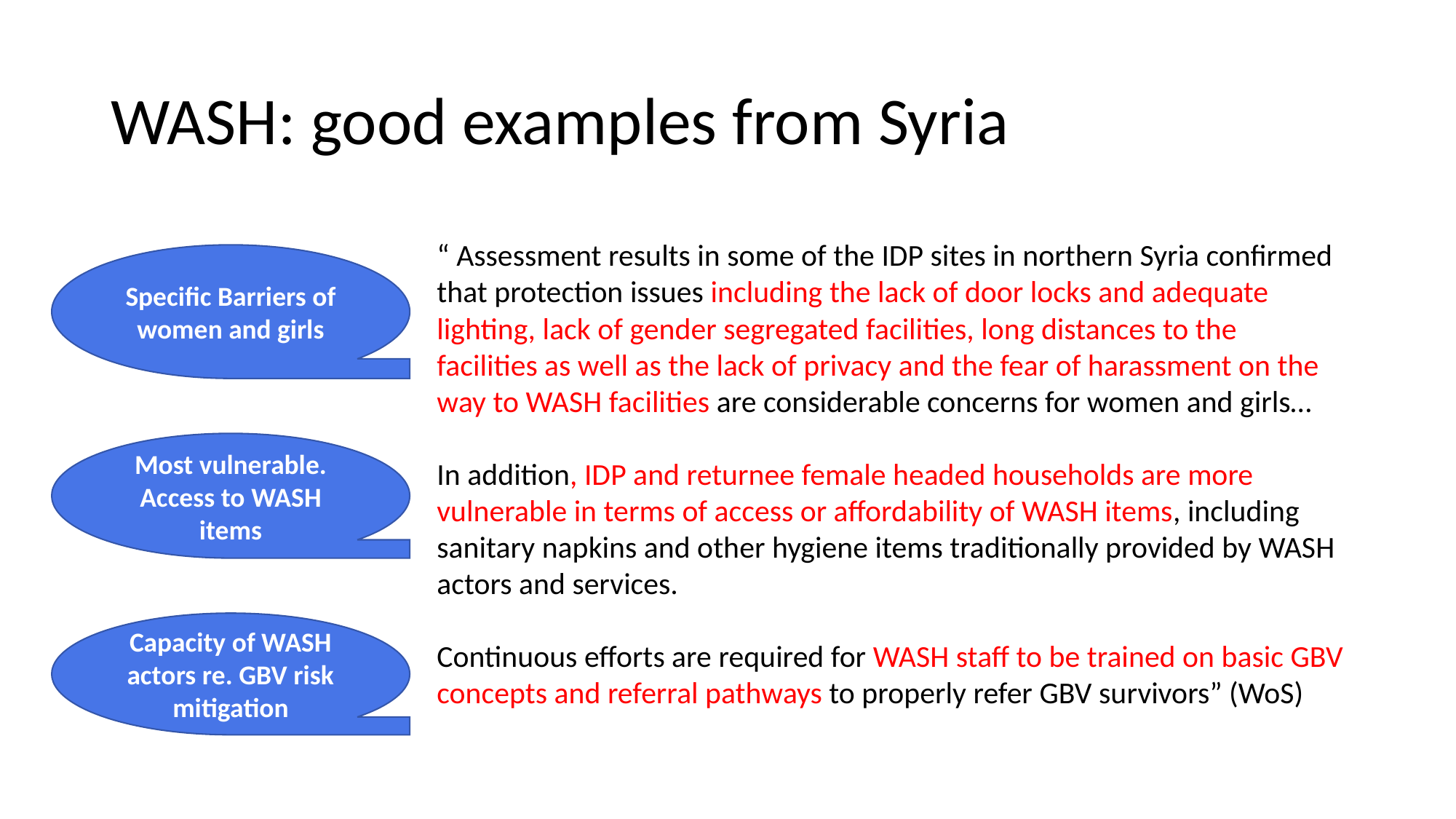

# WASH: good examples from Syria
“ Assessment results in some of the IDP sites in northern Syria confirmed that protection issues including the lack of door locks and adequate lighting, lack of gender segregated facilities, long distances to the facilities as well as the lack of privacy and the fear of harassment on the way to WASH facilities are considerable concerns for women and girls…
In addition, IDP and returnee female headed households are more vulnerable in terms of access or affordability of WASH items, including sanitary napkins and other hygiene items traditionally provided by WASH actors and services.
Continuous efforts are required for WASH staff to be trained on basic GBV concepts and referral pathways to properly refer GBV survivors” (WoS)
Specific Barriers of women and girls
Most vulnerable.
Access to WASH items
Capacity of WASH actors re. GBV risk mitigation